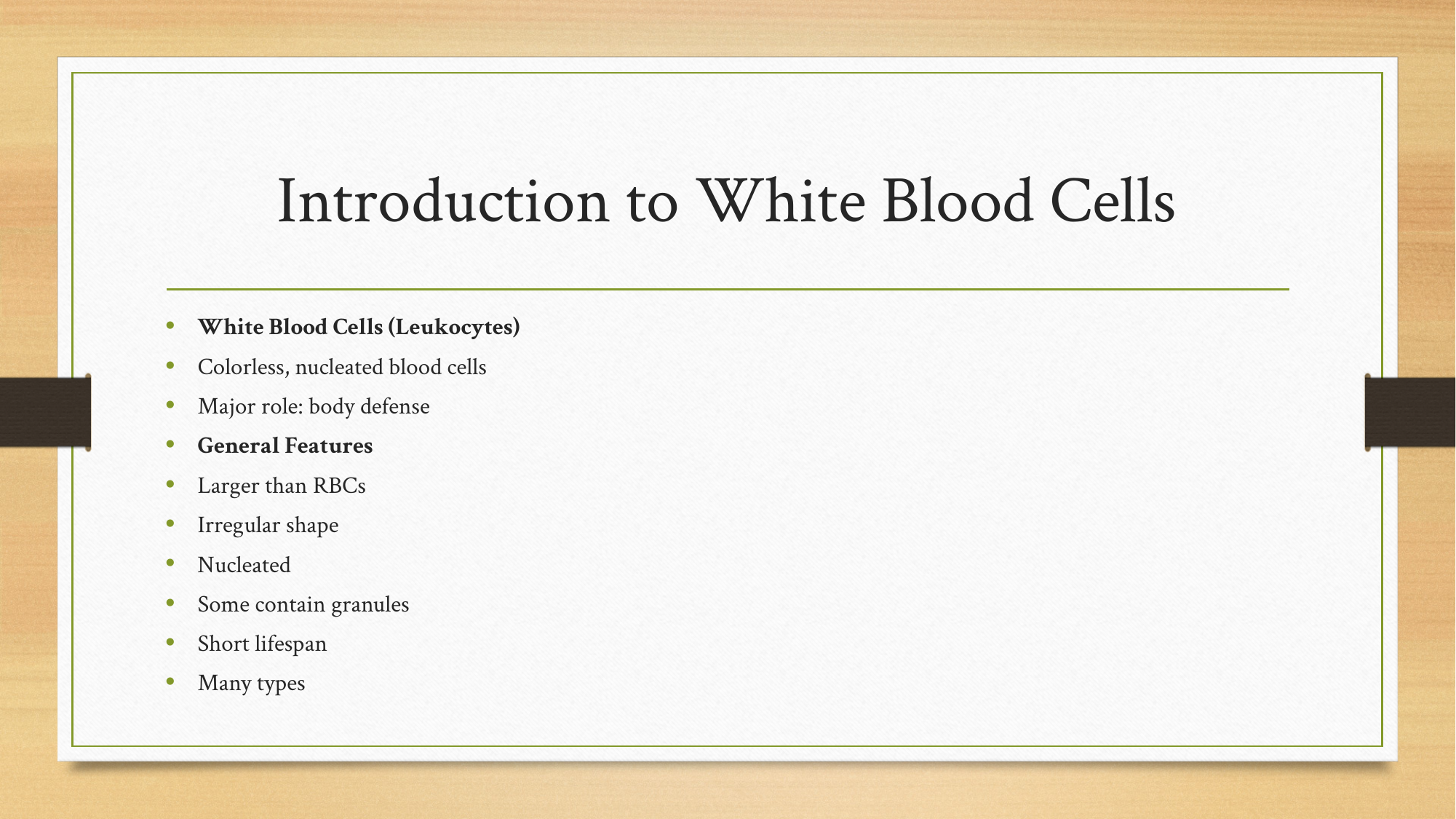

# Introduction to White Blood Cells
White Blood Cells (Leukocytes)
Colorless, nucleated blood cells
Major role: body defense
General Features
Larger than RBCs
Irregular shape
Nucleated
Some contain granules
Short lifespan
Many types